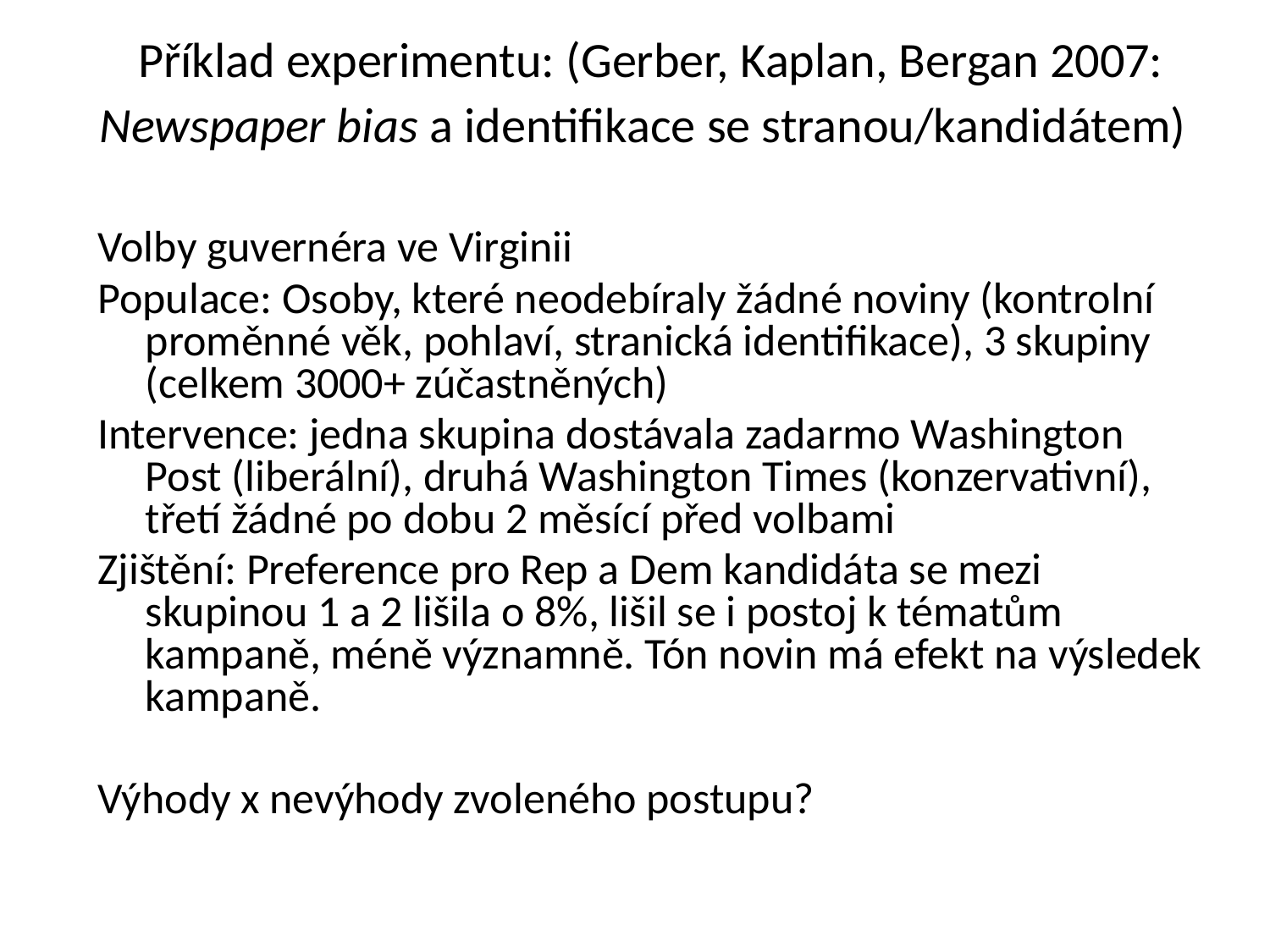

# Příklad experimentu: (Gerber, Kaplan, Bergan 2007: Newspaper bias a identifikace se stranou/kandidátem)
Volby guvernéra ve Virginii
Populace: Osoby, které neodebíraly žádné noviny (kontrolní proměnné věk, pohlaví, stranická identifikace), 3 skupiny (celkem 3000+ zúčastněných)
Intervence: jedna skupina dostávala zadarmo Washington Post (liberální), druhá Washington Times (konzervativní), třetí žádné po dobu 2 měsící před volbami
Zjištění: Preference pro Rep a Dem kandidáta se mezi skupinou 1 a 2 lišila o 8%, lišil se i postoj k tématům kampaně, méně významně. Tón novin má efekt na výsledek kampaně.

Výhody x nevýhody zvoleného postupu?